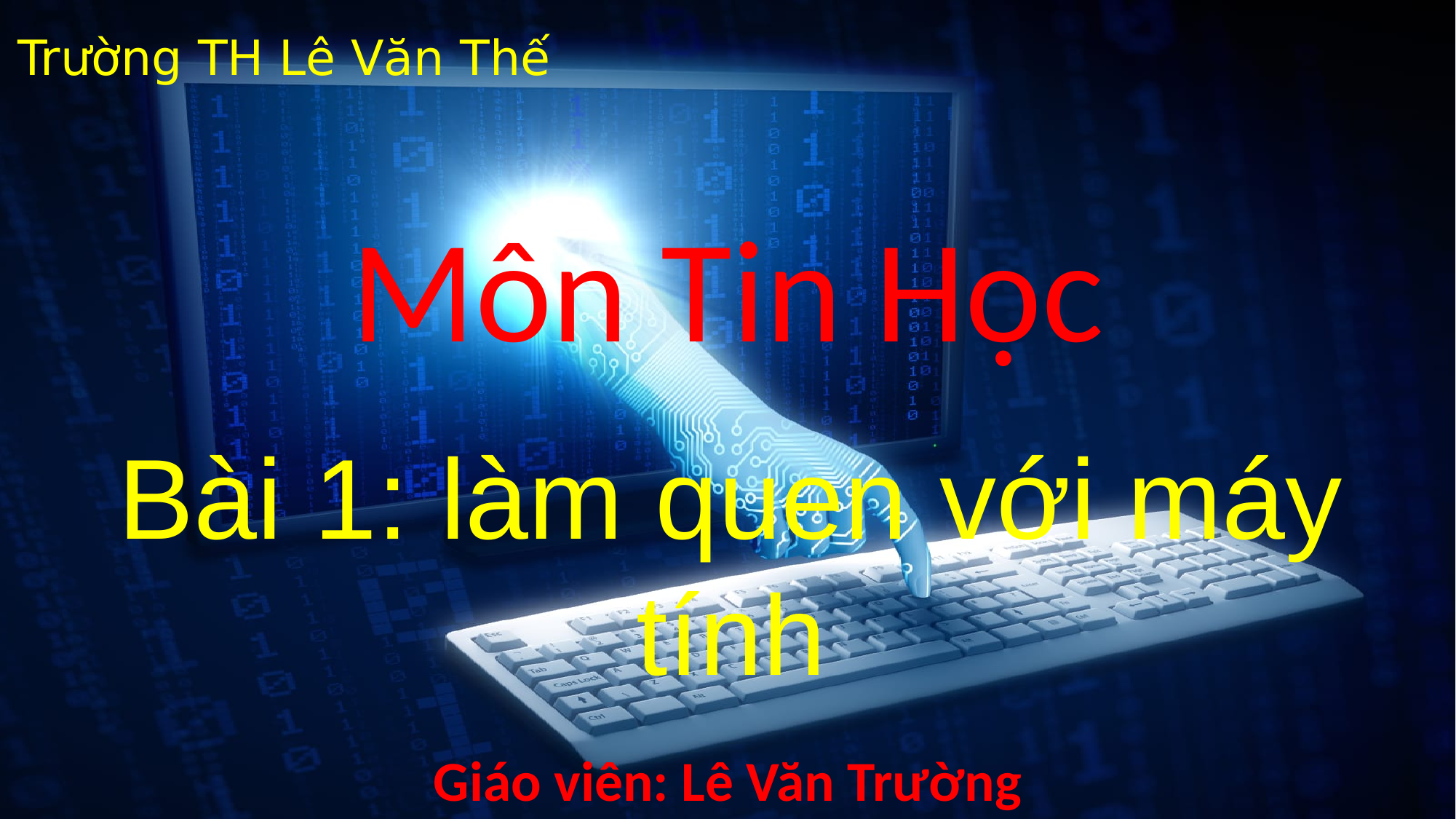

Trường TH Lê Văn Thế
# Môn Tin Học
Bài 1: làm quen với máy tính
Giáo viên: Lê Văn Trường